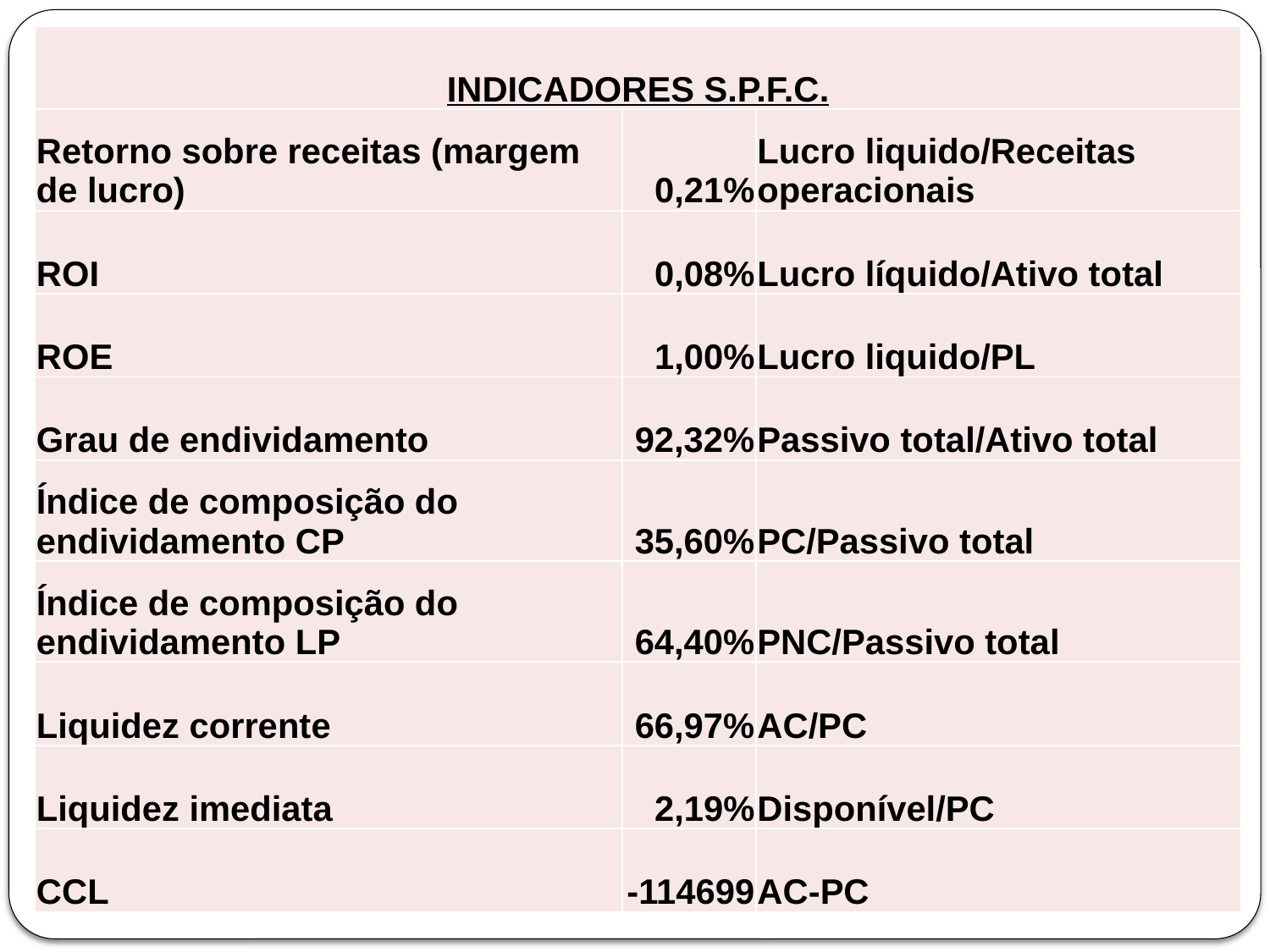

| INDICADORES S.P.F.C. |  |  |
| --- | --- | --- |
| Retorno sobre receitas (margem de lucro) | 0,21% | Lucro liquido/Receitas operacionais |
| ROI | 0,08% | Lucro líquido/Ativo total |
| ROE | 1,00% | Lucro liquido/PL |
| Grau de endividamento | 92,32% | Passivo total/Ativo total |
| Índice de composição do endividamento CP | 35,60% | PC/Passivo total |
| Índice de composição do endividamento LP | 64,40% | PNC/Passivo total |
| Liquidez corrente | 66,97% | AC/PC |
| Liquidez imediata | 2,19% | Disponível/PC |
| CCL | -114699 | AC-PC |
# Indicadores